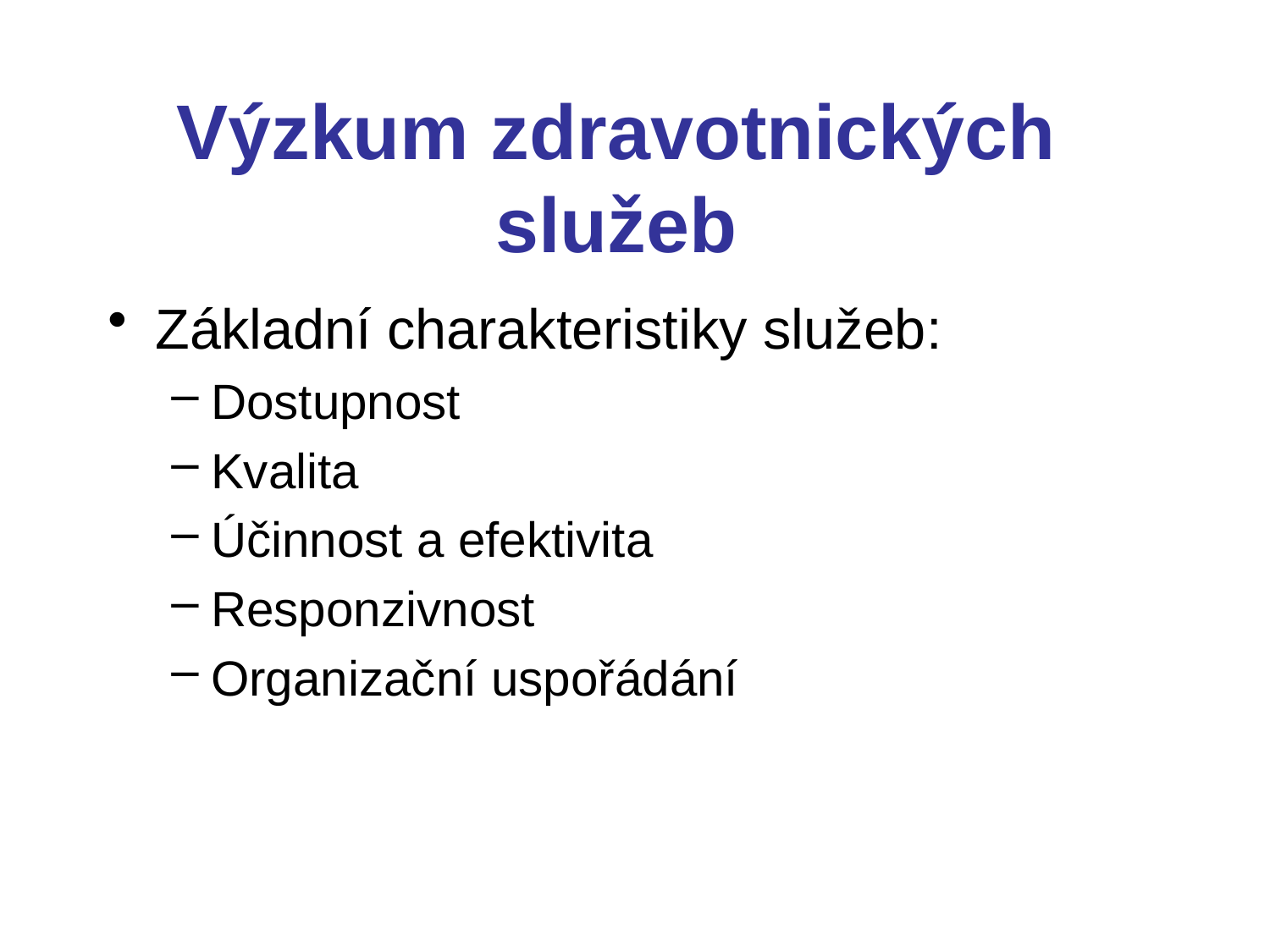

# Výzkum zdravotnických služeb
Základní charakteristiky služeb:
Dostupnost
Kvalita
Účinnost a efektivita
Responzivnost
Organizační uspořádání